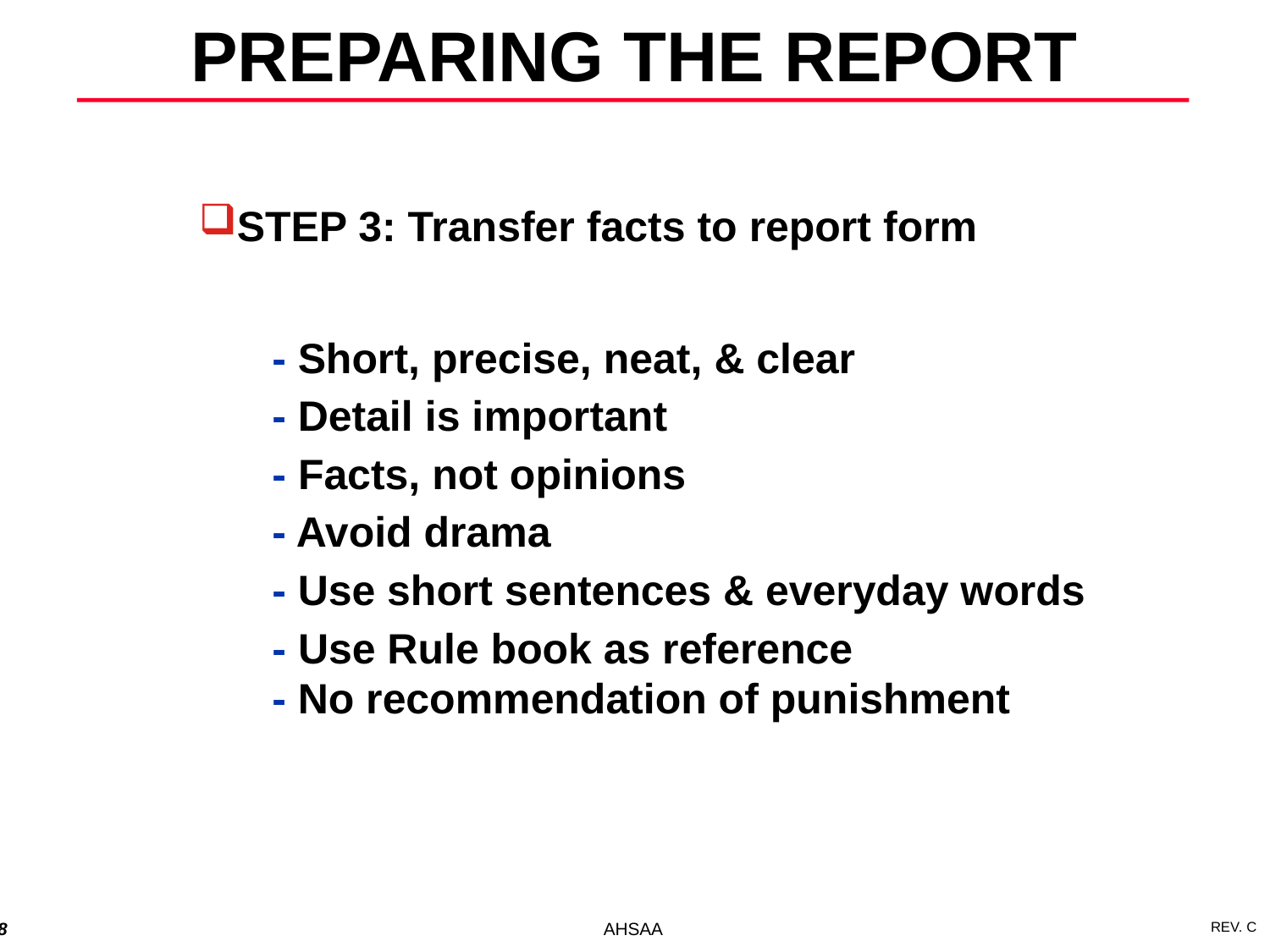

PREPARING THE REPORT
STEP 3: Transfer facts to report form
- Short, precise, neat, & clear
- Detail is important
- Facts, not opinions
- Avoid drama
- Use short sentences & everyday words
- Use Rule book as reference
- No recommendation of punishment